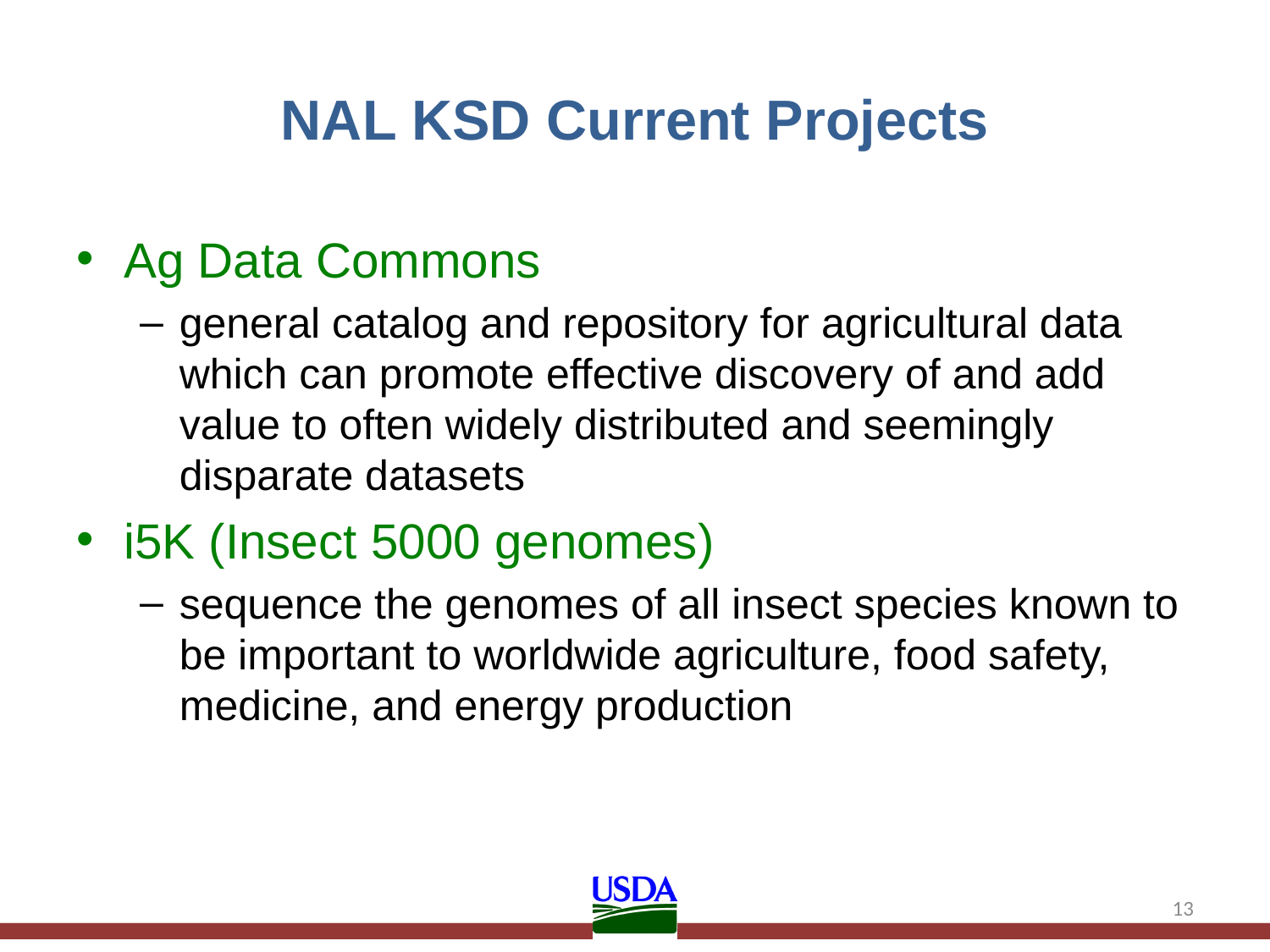

# NAL KSD Current Projects
Ag Data Commons
general catalog and repository for agricultural data which can promote effective discovery of and add value to often widely distributed and seemingly disparate datasets
i5K (Insect 5000 genomes)
sequence the genomes of all insect species known to be important to worldwide agriculture, food safety, medicine, and energy production
13